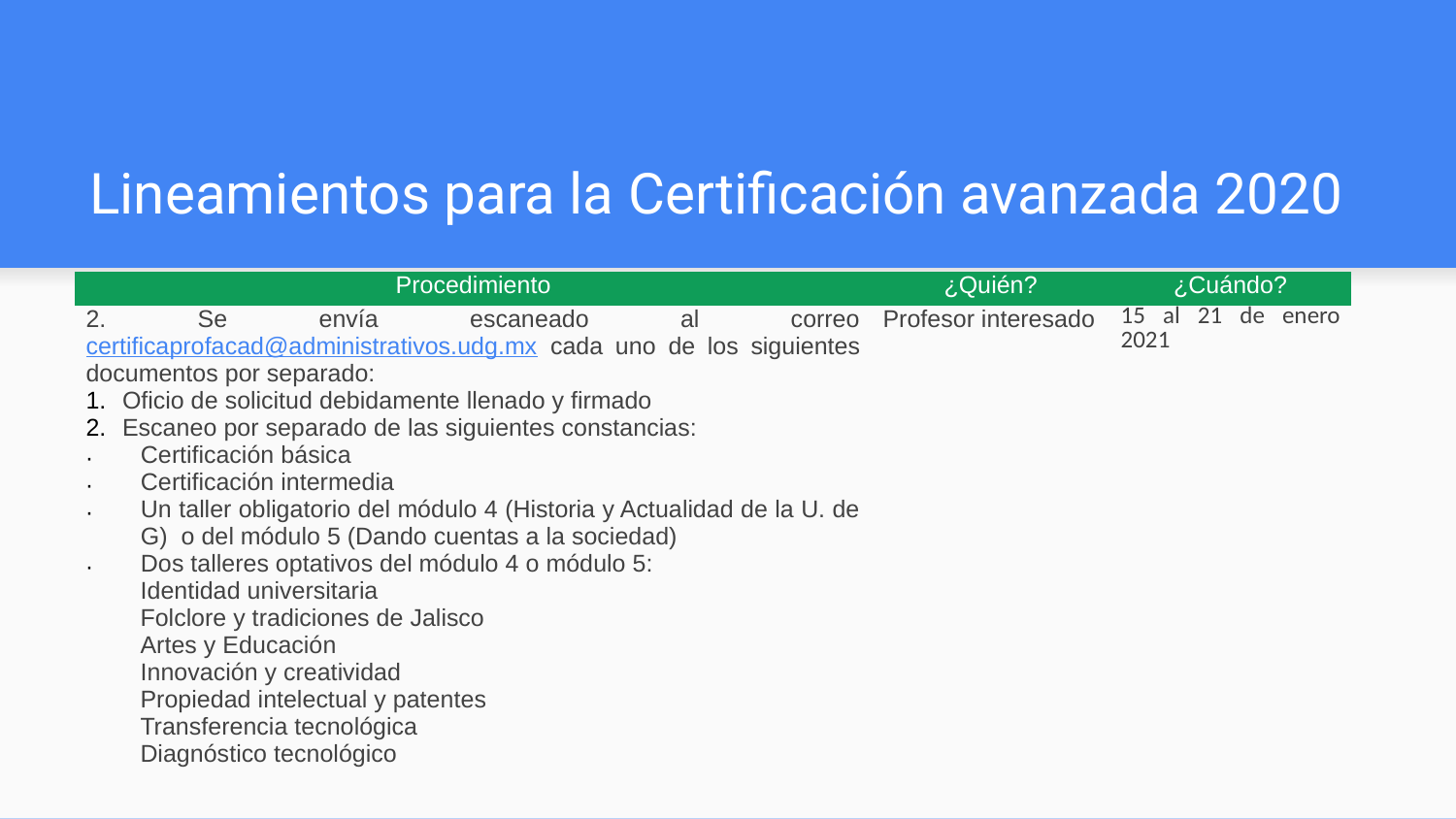

# Lineamientos para la Certificación avanzada 2020
| Procedimiento | ¿Quién? | ¿Cuándo? |
| --- | --- | --- |
| 2. Se envía escaneado al correo certificaprofacad@administrativos.udg.mx cada uno de los siguientes documentos por separado: Oficio de solicitud debidamente llenado y firmado Escaneo por separado de las siguientes constancias: Certificación básica Certificación intermedia Un taller obligatorio del módulo 4 (Historia y Actualidad de la U. de G) o del módulo 5 (Dando cuentas a la sociedad) Dos talleres optativos del módulo 4 o módulo 5: Identidad universitaria Folclore y tradiciones de Jalisco Artes y Educación Innovación y creatividad Propiedad intelectual y patentes Transferencia tecnológica Diagnóstico tecnológico | Profesor interesado | 15 al 21 de enero 2021 |